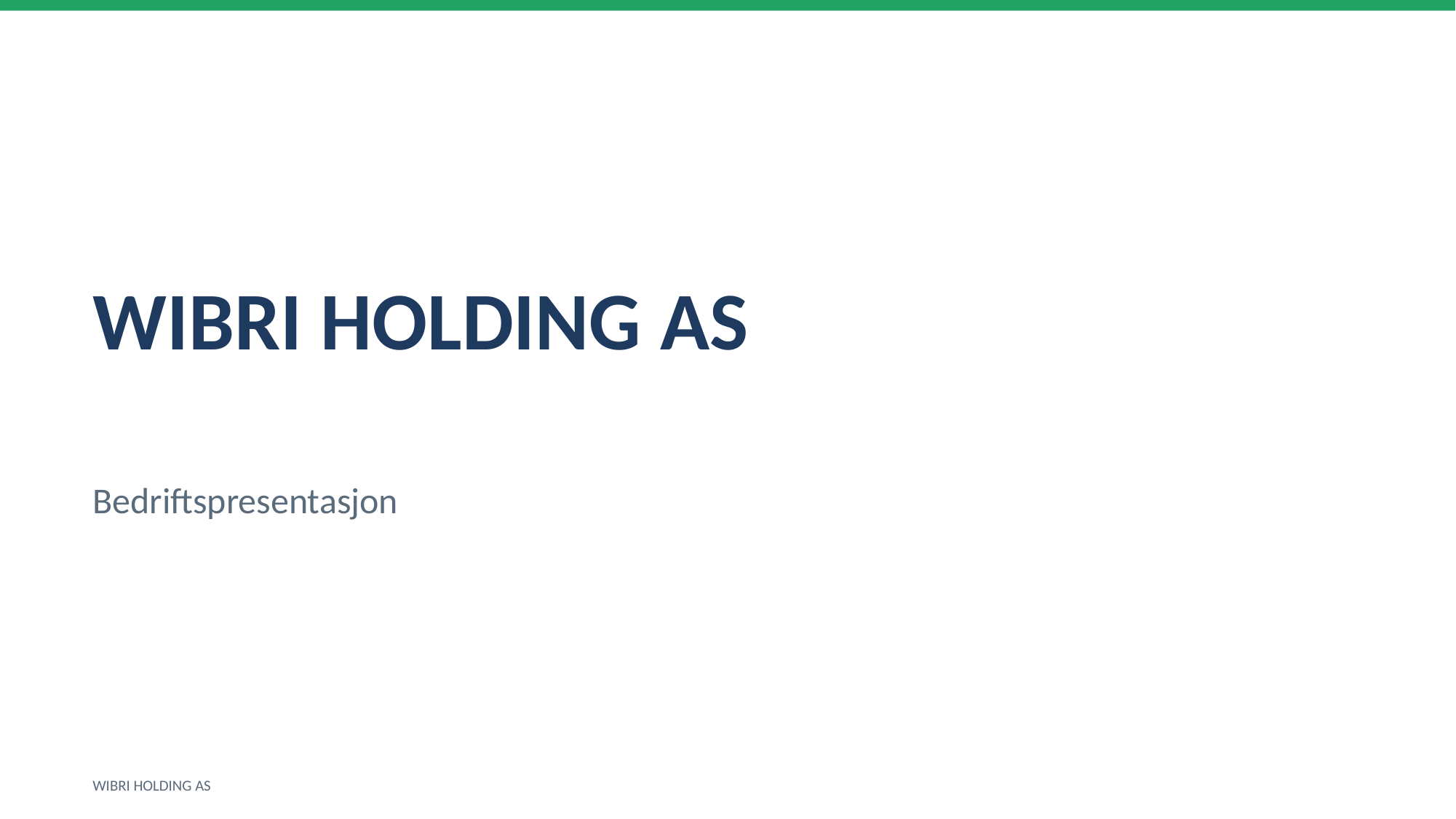

WIBRI HOLDING AS
Bedriftspresentasjon
WIBRI HOLDING AS